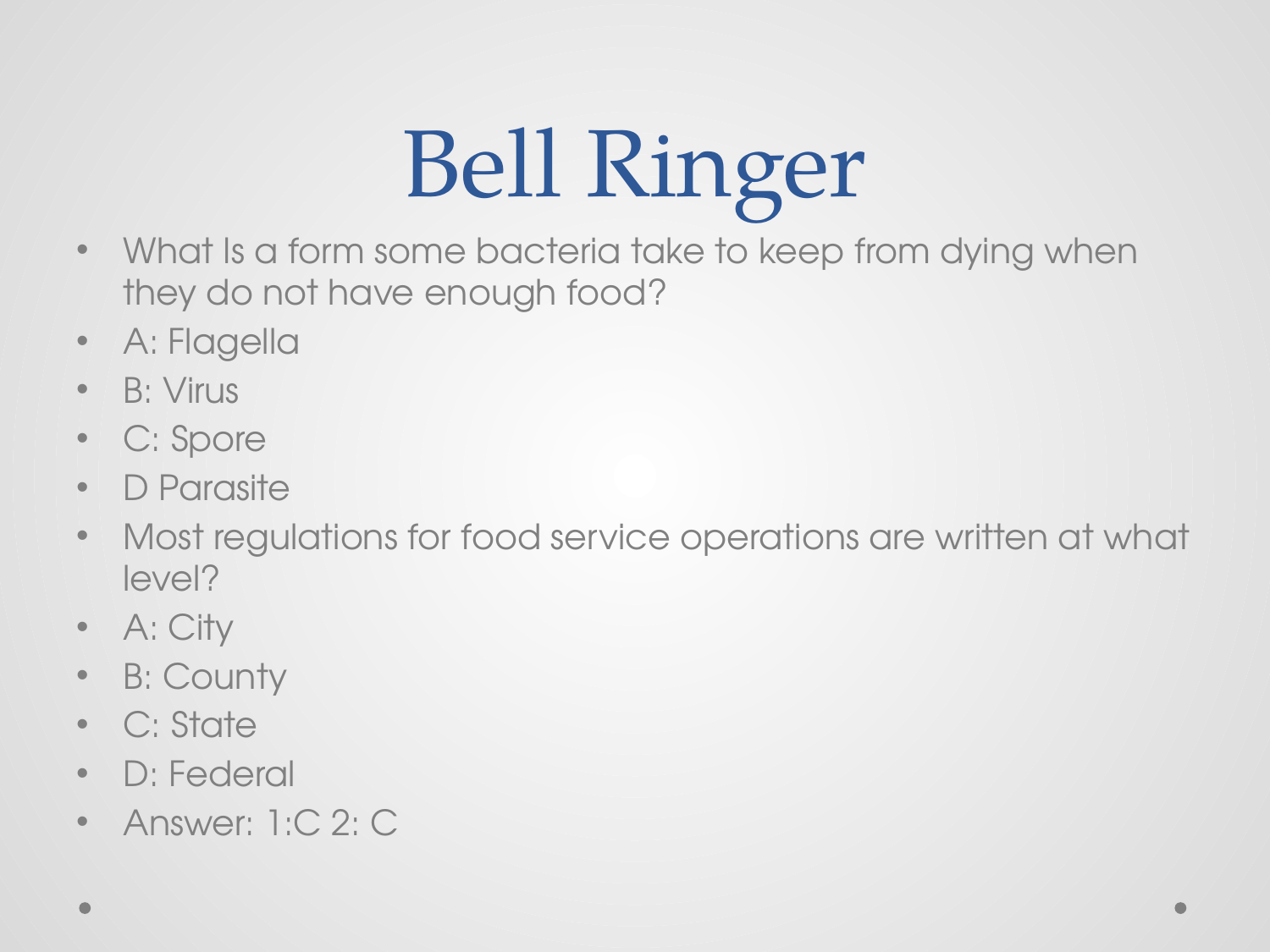

# Bell Ringer
What Is a form some bacteria take to keep from dying when they do not have enough food?
A: Flagella
B: Virus
C: Spore
D Parasite
Most regulations for food service operations are written at what level?
A: City
B: County
C: State
D: Federal
Answer: 1:C 2: C